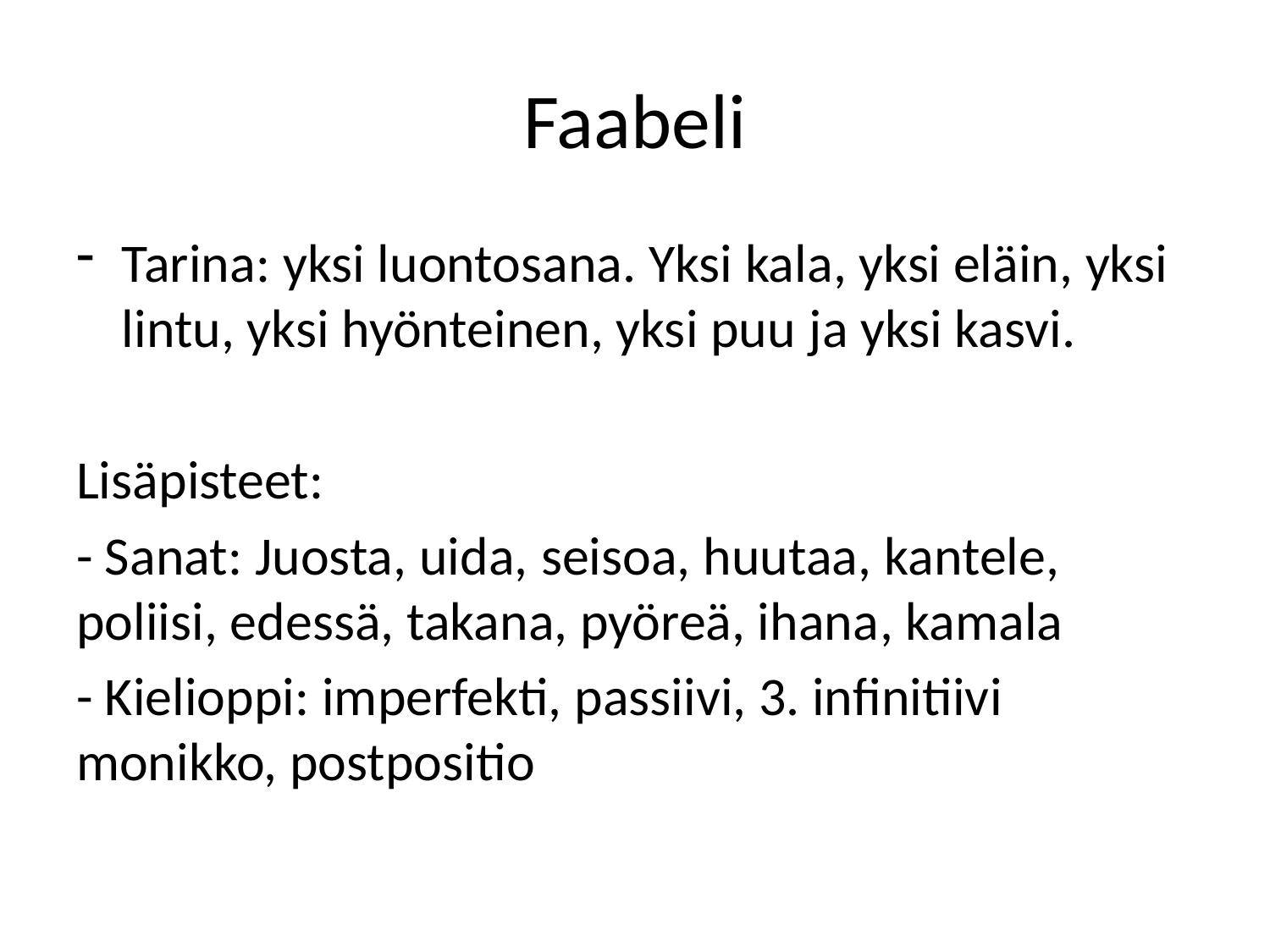

# Faabeli
Tarina: yksi luontosana. Yksi kala, yksi eläin, yksi lintu, yksi hyönteinen, yksi puu ja yksi kasvi.

Lisäpisteet:
- Sanat: Juosta, uida, seisoa, huutaa, kantele, poliisi, edessä, takana, pyöreä, ihana, kamala
- Kielioppi: imperfekti, passiivi, 3. infinitiivi monikko, postpositio